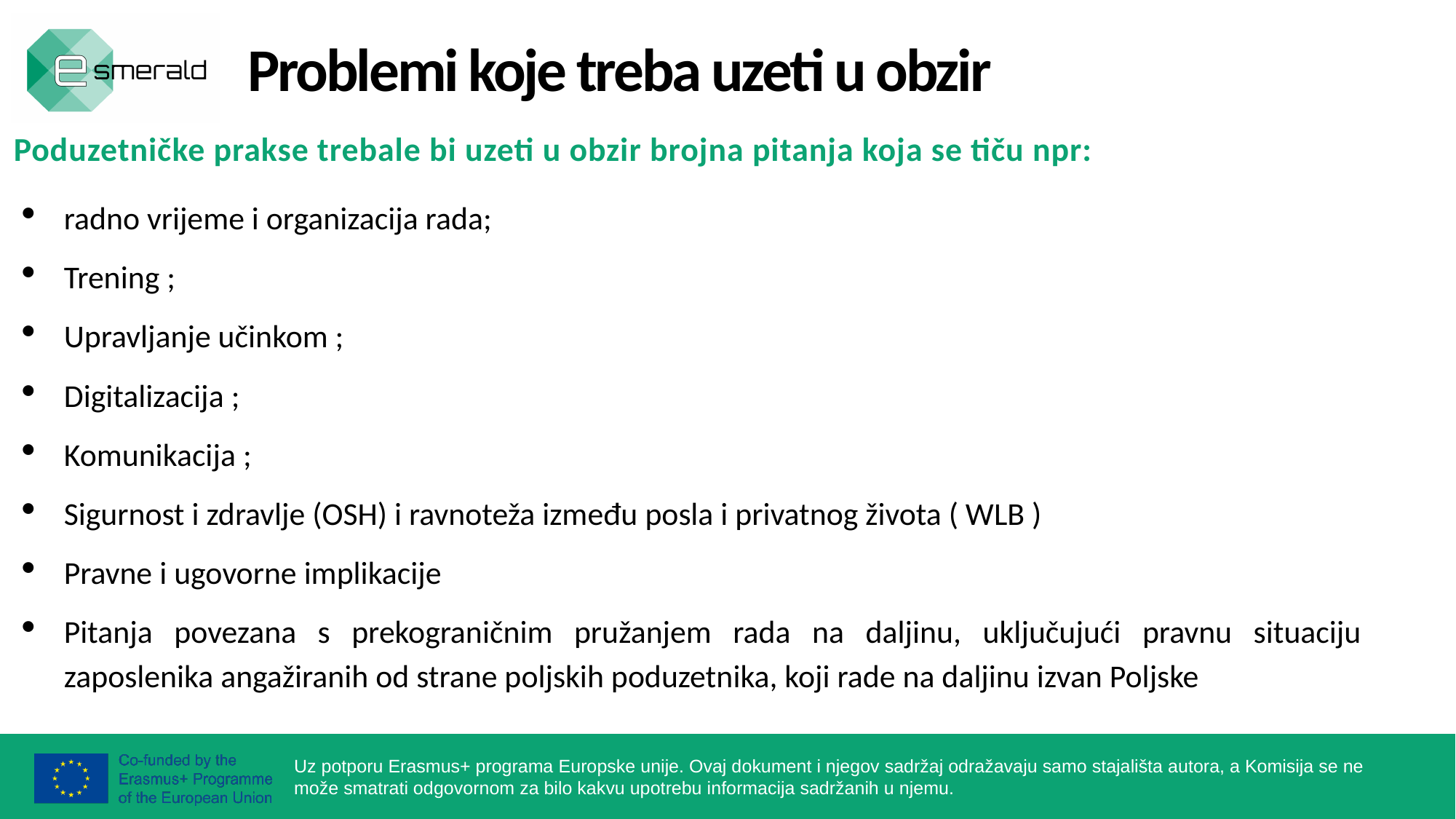

Problemi koje treba uzeti u obzir
Poduzetničke prakse trebale bi uzeti u obzir brojna pitanja koja se tiču npr:
radno vrijeme i organizacija rada;
Trening ;
Upravljanje učinkom ;
Digitalizacija ;
Komunikacija ;
Sigurnost i zdravlje (OSH) i ravnoteža između posla i privatnog života ( WLB )
Pravne i ugovorne implikacije
Pitanja povezana s prekograničnim pružanjem rada na daljinu, uključujući pravnu situaciju zaposlenika angažiranih od strane poljskih poduzetnika, koji rade na daljinu izvan Poljske